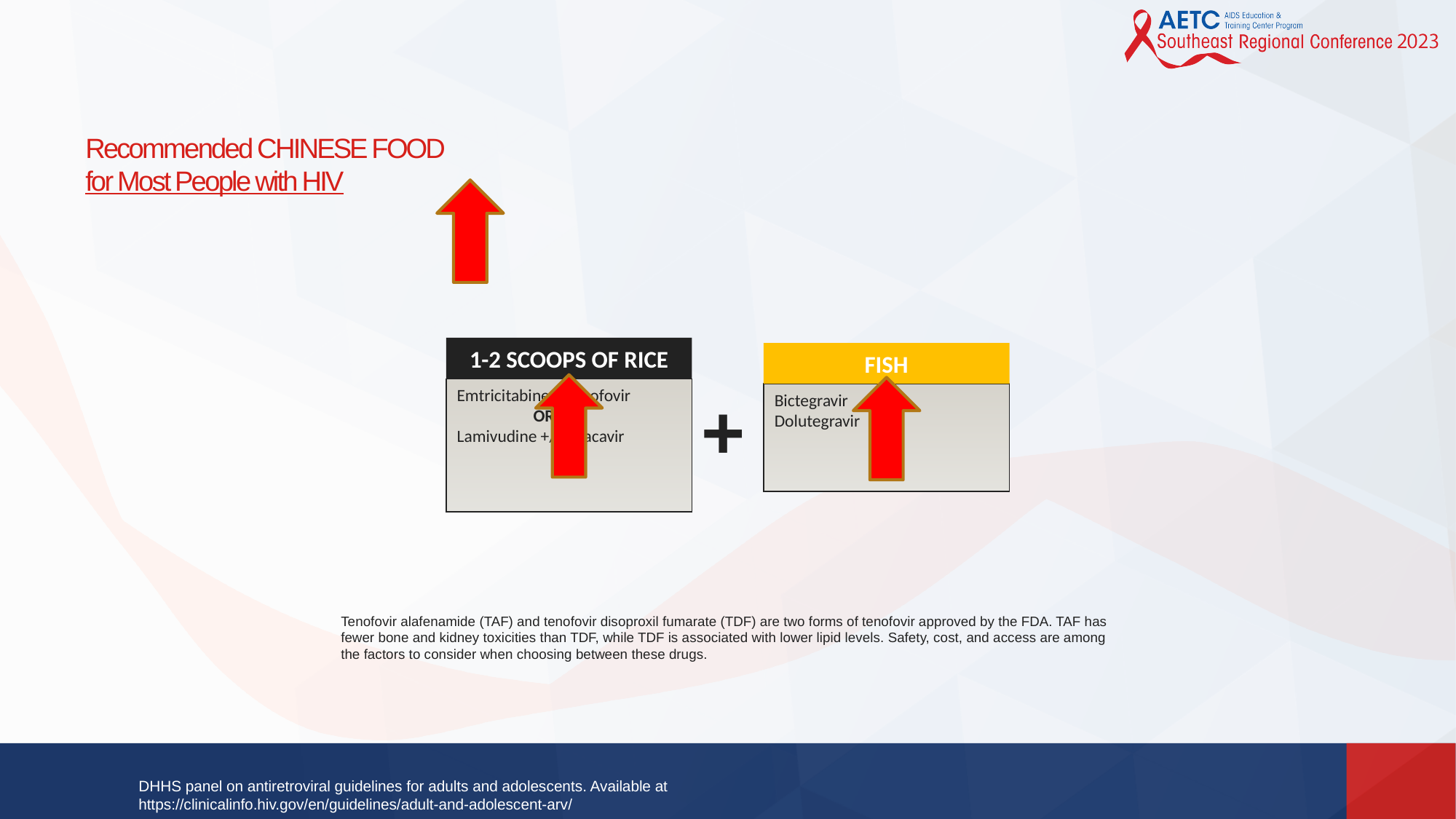

# Recommended CHINESE FOOD for Most People with HIV

1-2 SCOOPS OF RICE
FISH

Emtricitabine + Tenofovir
                    OR
Lamivudine +/- Abacavir
+
Bictegravir
Dolutegravir

Tenofovir alafenamide (TAF) and tenofovir disoproxil fumarate (TDF) are two forms of tenofovir approved by the FDA. TAF has
fewer bone and kidney toxicities than TDF, while TDF is associated with lower lipid levels. Safety, cost, and access are among
the factors to consider when choosing between these drugs.
DHHS panel on antiretroviral guidelines for adults and adolescents. Available at
https://clinicalinfo.hiv.gov/en/guidelines/adult-and-adolescent-arv/